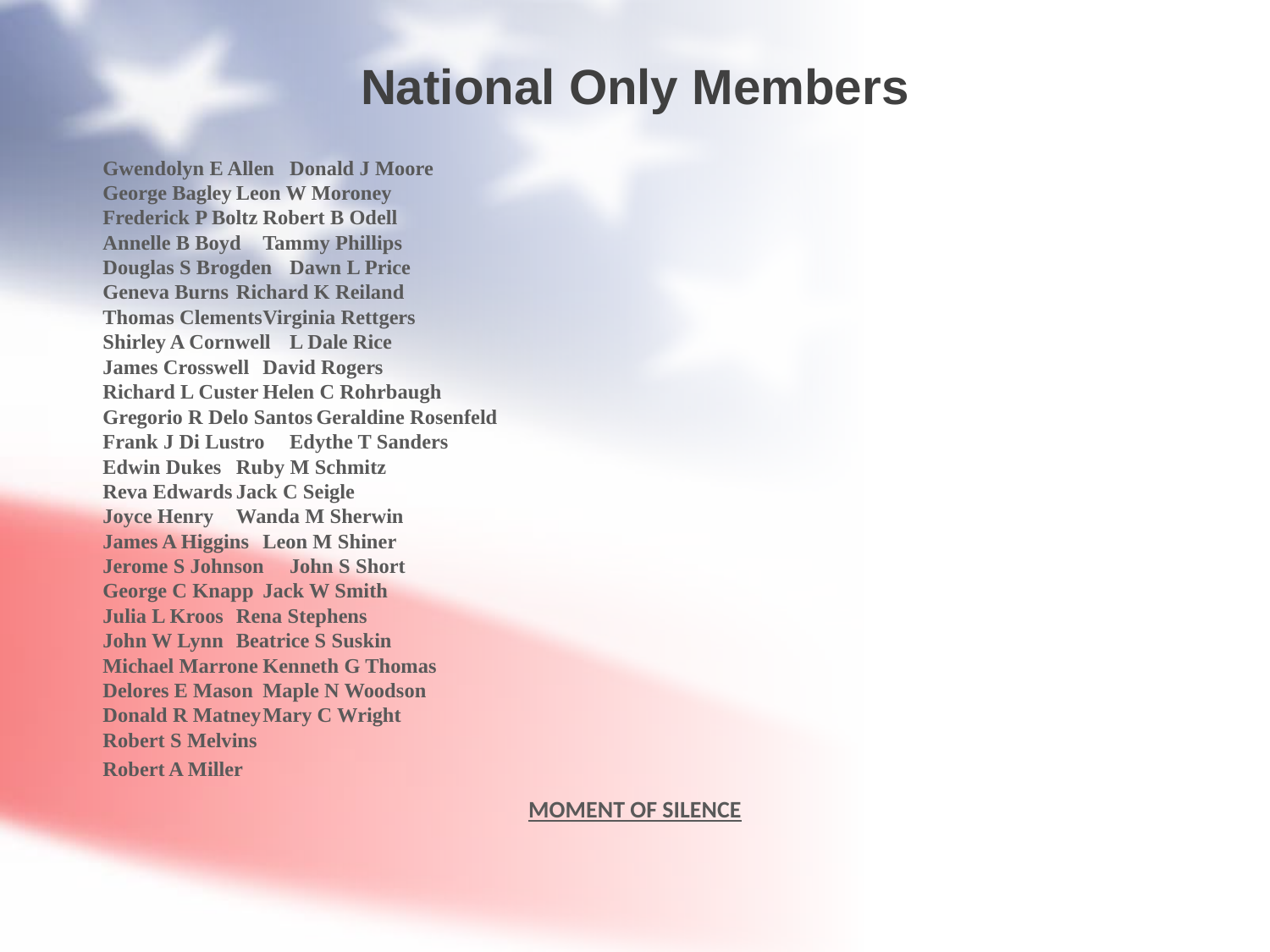

# National Only Members
	Gwendolyn E Allen		Donald J Moore
	George Bagley		Leon W Moroney
	Frederick P Boltz		Robert B Odell
	Annelle B Boyd		Tammy Phillips
	Douglas S Brogden		Dawn L Price
	Geneva Burns		Richard K Reiland
	Thomas Clements		Virginia Rettgers
	Shirley A Cornwell		L Dale Rice
	James Crosswell		David Rogers
	Richard L Custer		Helen C Rohrbaugh
	Gregorio R Delo Santos		Geraldine Rosenfeld
	Frank J Di Lustro		Edythe T Sanders
	Edwin Dukes		Ruby M Schmitz
	Reva Edwards		Jack C Seigle
	Joyce Henry		Wanda M Sherwin
	James A Higgins		Leon M Shiner
	Jerome S Johnson		John S Short
	George C Knapp		Jack W Smith
	Julia L Kroos		Rena Stephens
	John W Lynn		Beatrice S Suskin
	Michael Marrone		Kenneth G Thomas
	Delores E Mason		Maple N Woodson
	Donald R Matney		Mary C Wright
	Robert S Melvins
	Robert A Miller

MOMENT OF SILENCE